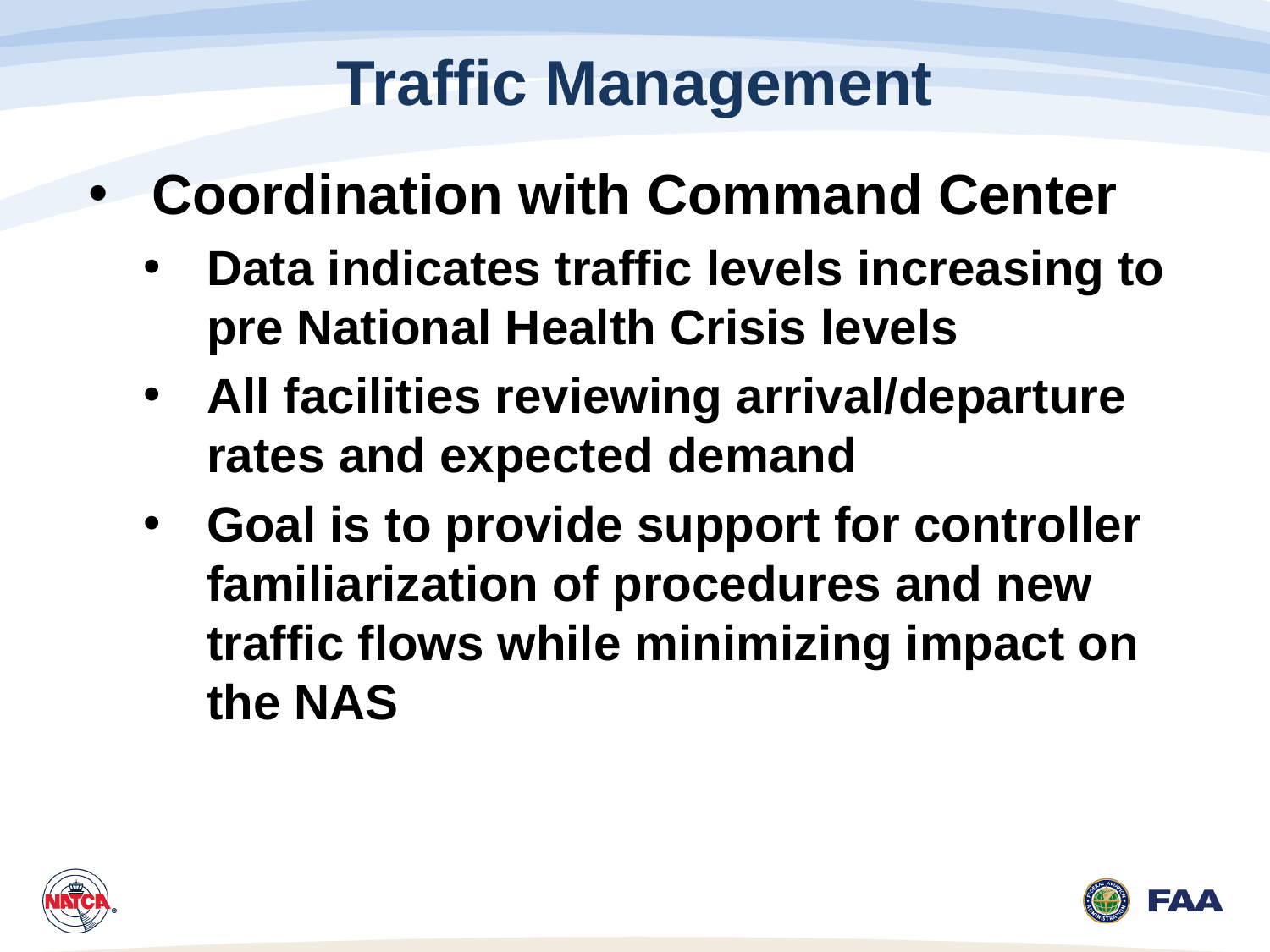

# Traffic Management
Coordination with Command Center
Data indicates traffic levels increasing to pre National Health Crisis levels
All facilities reviewing arrival/departure rates and expected demand
Goal is to provide support for controller familiarization of procedures and new traffic flows while minimizing impact on the NAS